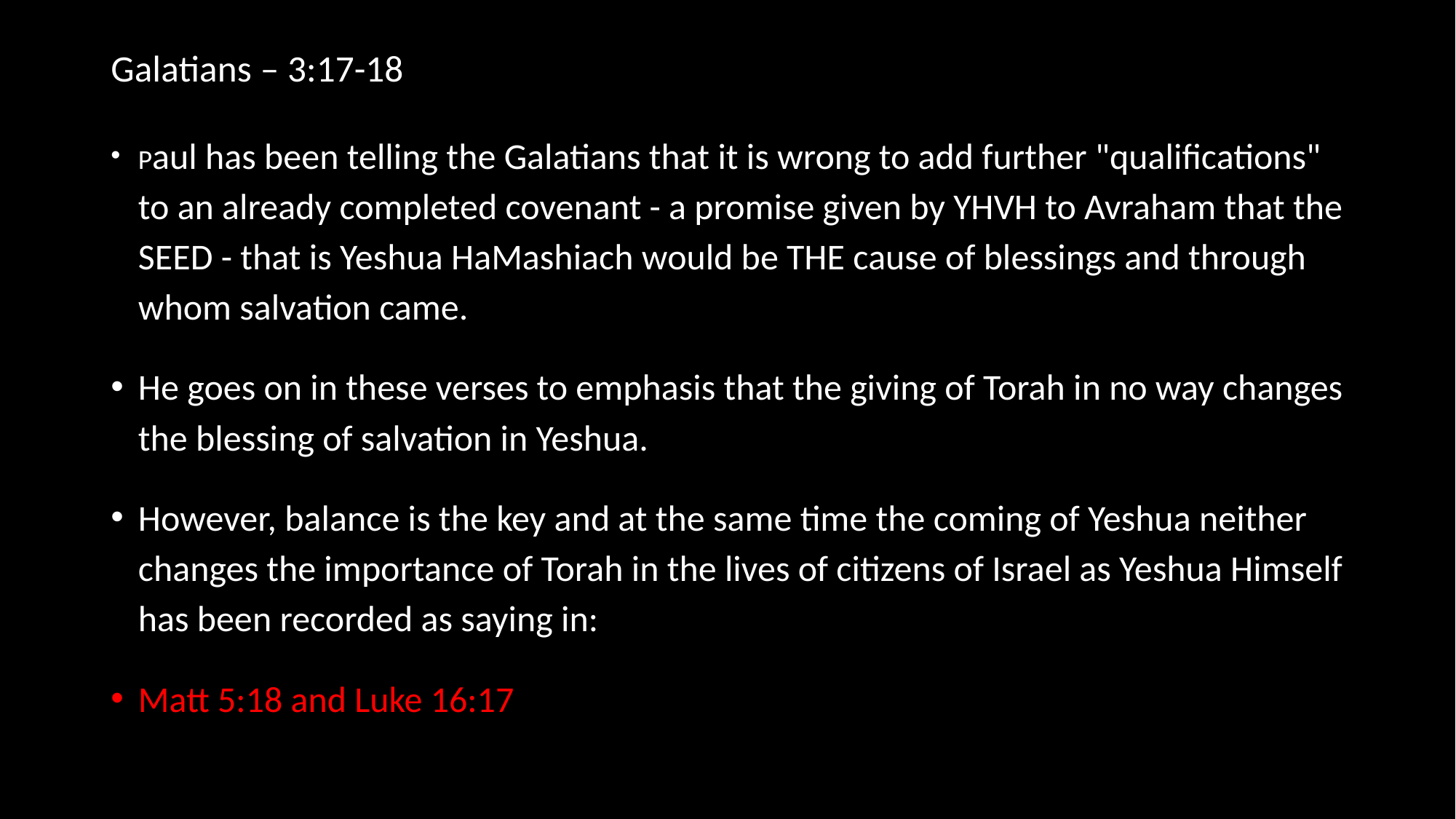

# Galatians – 3:17-18
Paul has been telling the Galatians that it is wrong to add further "qualifications" to an already completed covenant - a promise given by YHVH to Avraham that the SEED - that is Yeshua HaMashiach would be THE cause of blessings and through whom salvation came.
He goes on in these verses to emphasis that the giving of Torah in no way changes the blessing of salvation in Yeshua.
However, balance is the key and at the same time the coming of Yeshua neither changes the importance of Torah in the lives of citizens of Israel as Yeshua Himself has been recorded as saying in:
Matt 5:18 and Luke 16:17